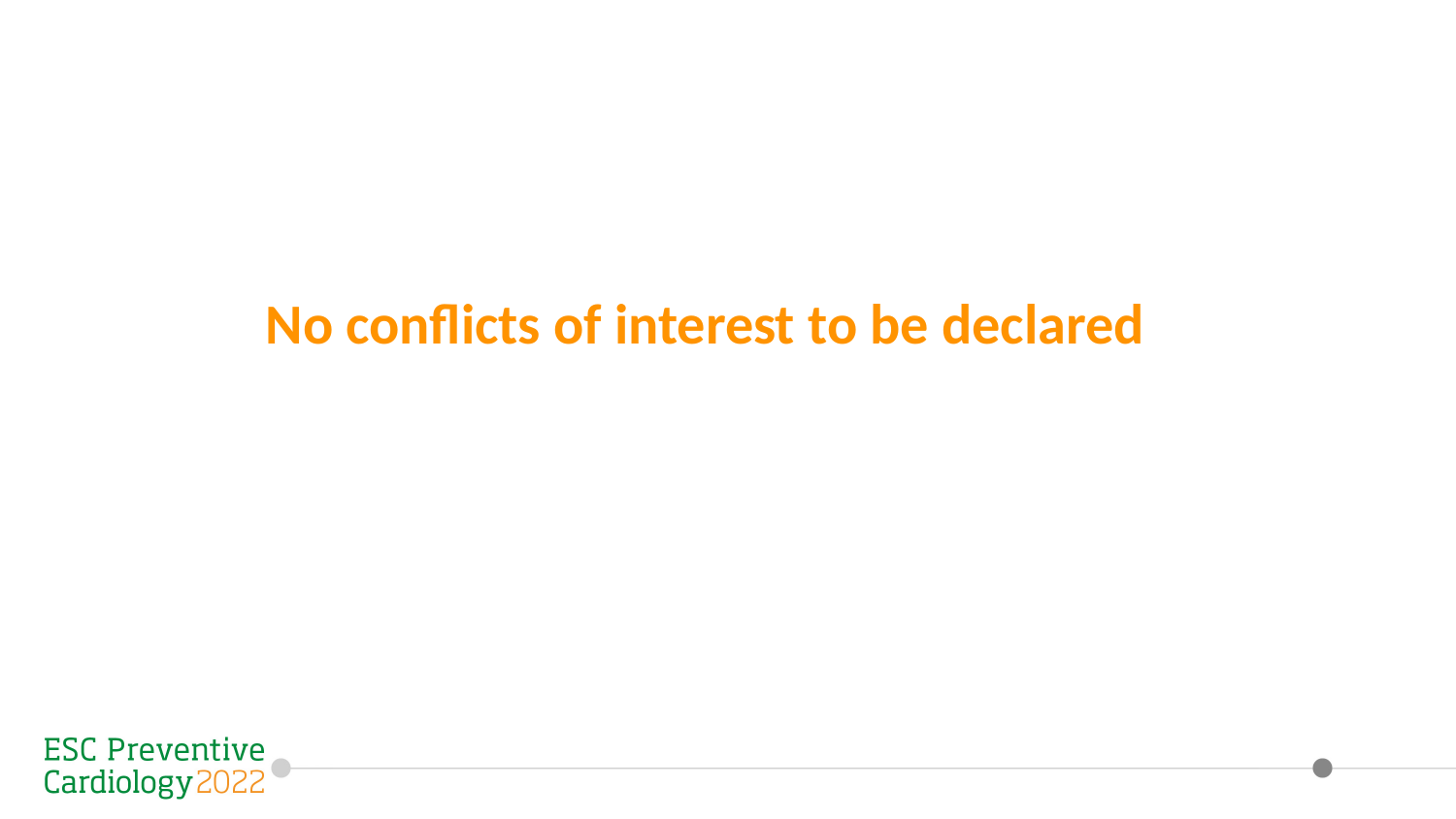

No conflicts of interest to be declared